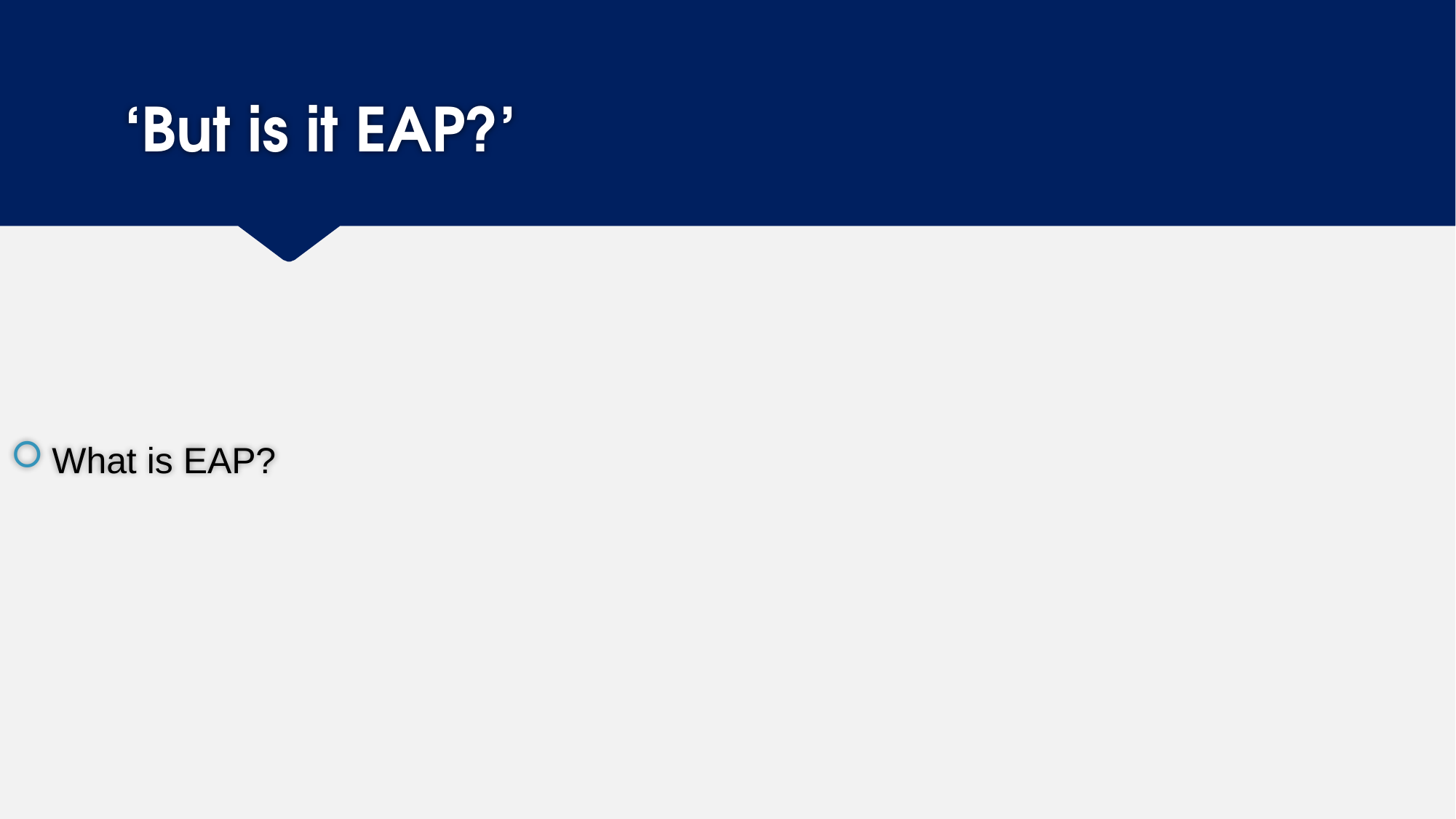

# ‘But is it EAP?’
What is EAP?